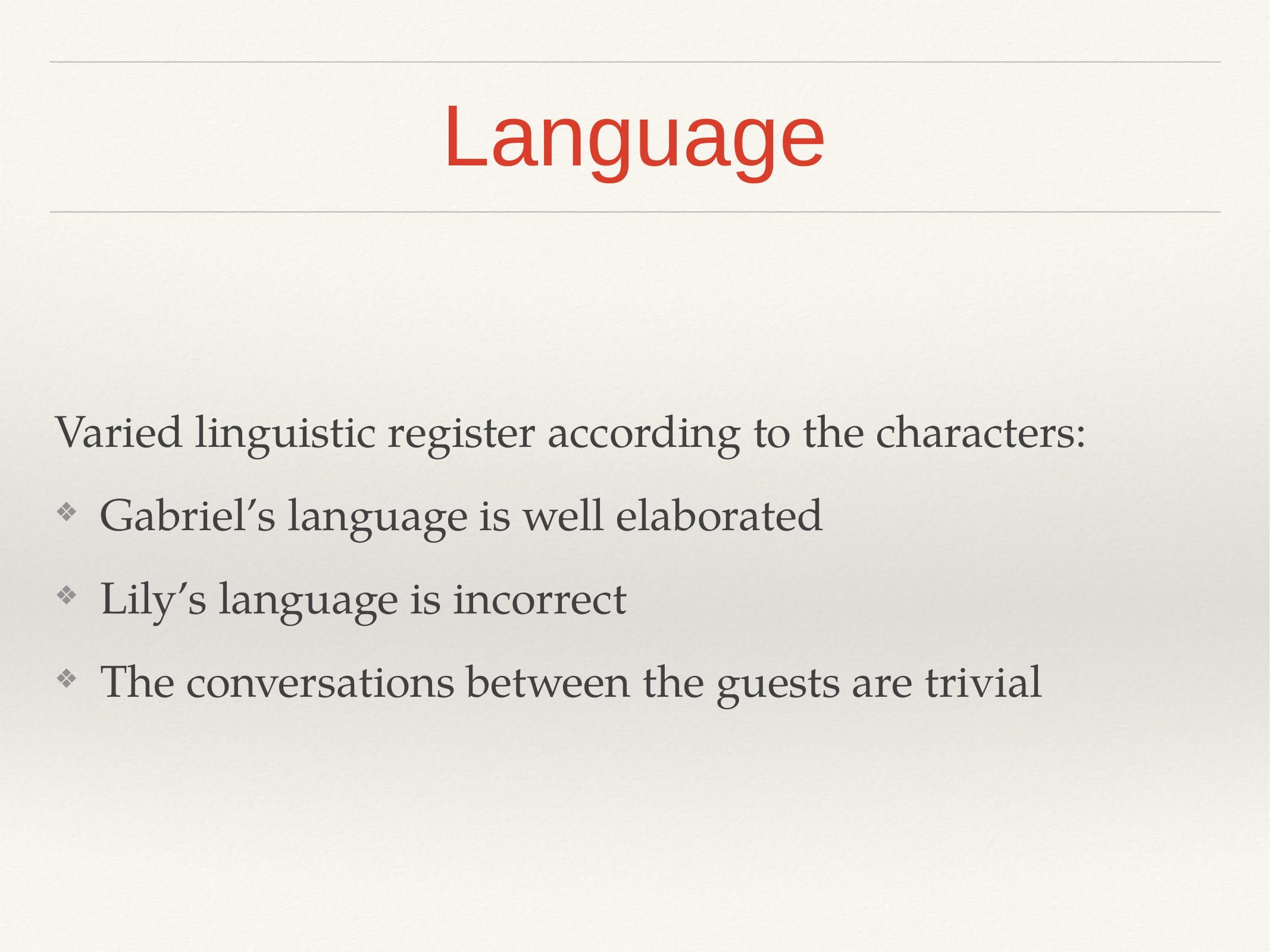

# Language
Varied linguistic register according to the characters:
Gabriel’s language is well elaborated
Lily’s language is incorrect
The conversations between the guests are trivial
5